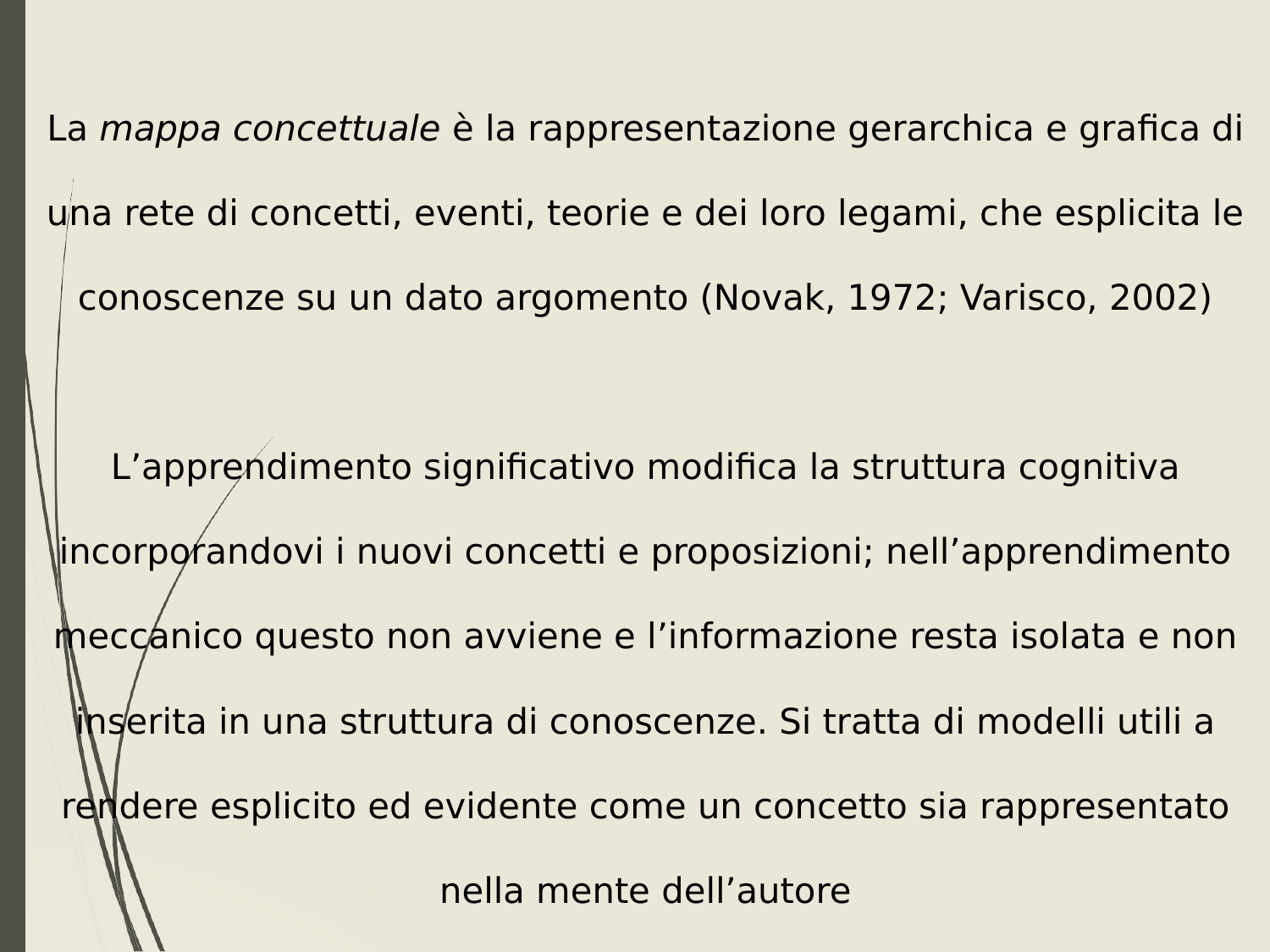

La mappa concettuale è la rappresentazione gerarchica e grafica di una rete di concetti, eventi, teorie e dei loro legami, che esplicita le conoscenze su un dato argomento (Novak, 1972; Varisco, 2002)

L’apprendimento significativo modifica la struttura cognitiva incorporandovi i nuovi concetti e proposizioni; nell’apprendimento meccanico questo non avviene e l’informazione resta isolata e non inserita in una struttura di conoscenze. Si tratta di modelli utili a rendere esplicito ed evidente come un concetto sia rappresentato nella mente dell’autore